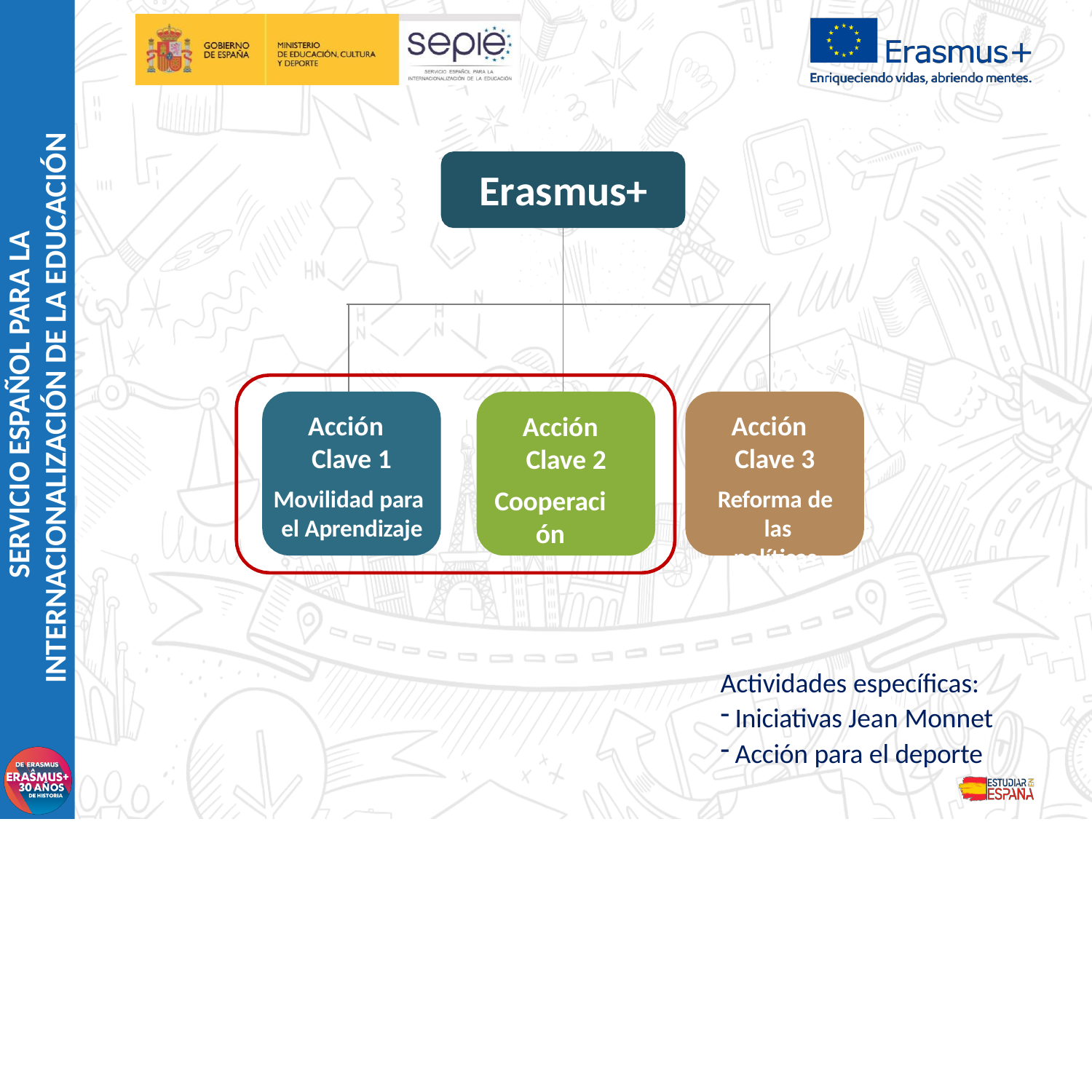

SERVICIO ESPAÑOL PARA LA
INTERNACIONALIZACIÓN DE LA EDUCACIÓN

# Erasmus+

Acción  Clave 1
Movilidad para  el Aprendizaje
Acción  Clave 2
Cooperación
Acción  Clave 3
Reforma de  las políticas
Actividades específicas:
Iniciativas Jean Monnet
Acción para el deporte